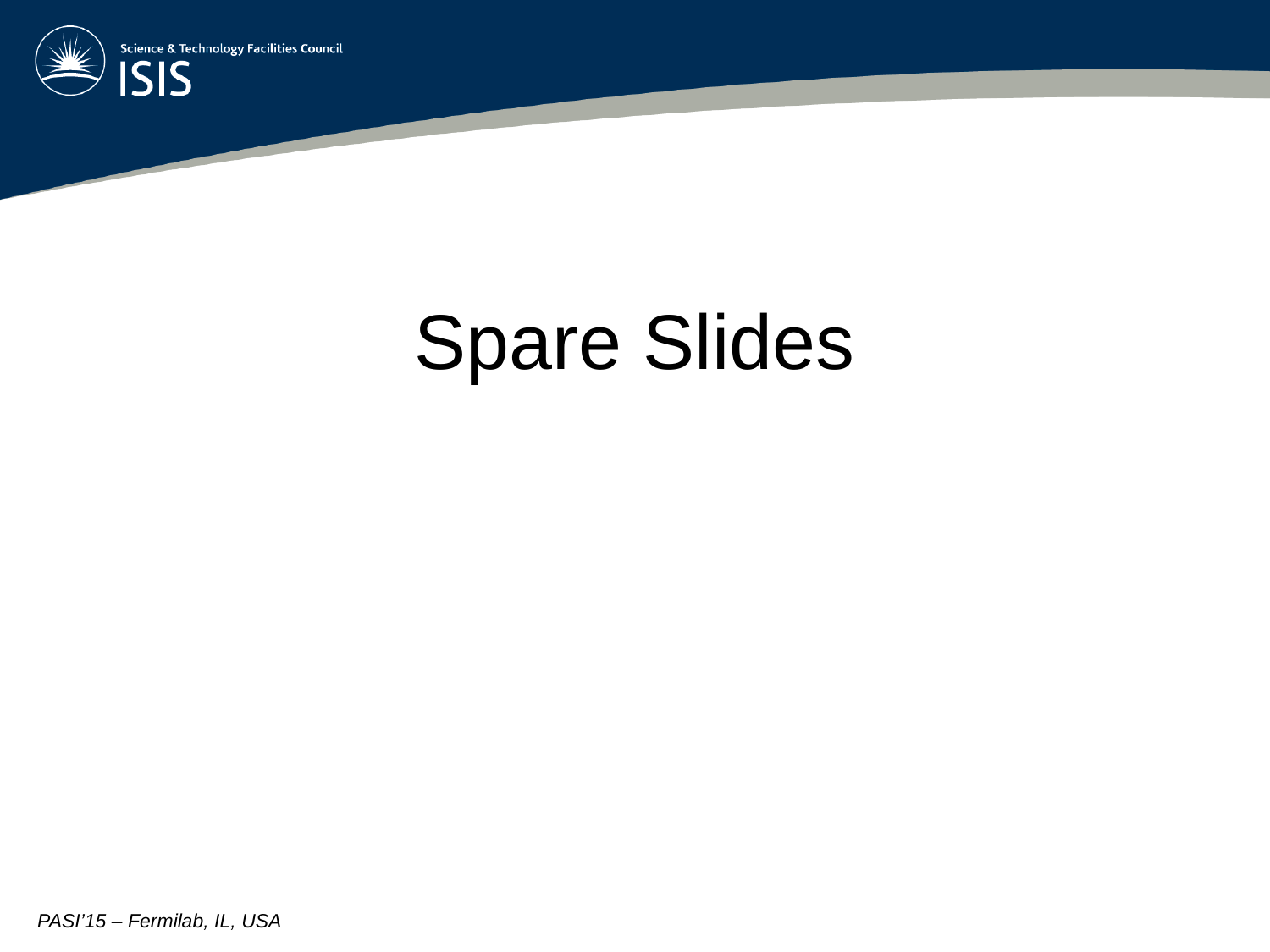

# Spare Slides
PASI’15 – Fermilab, IL, USA